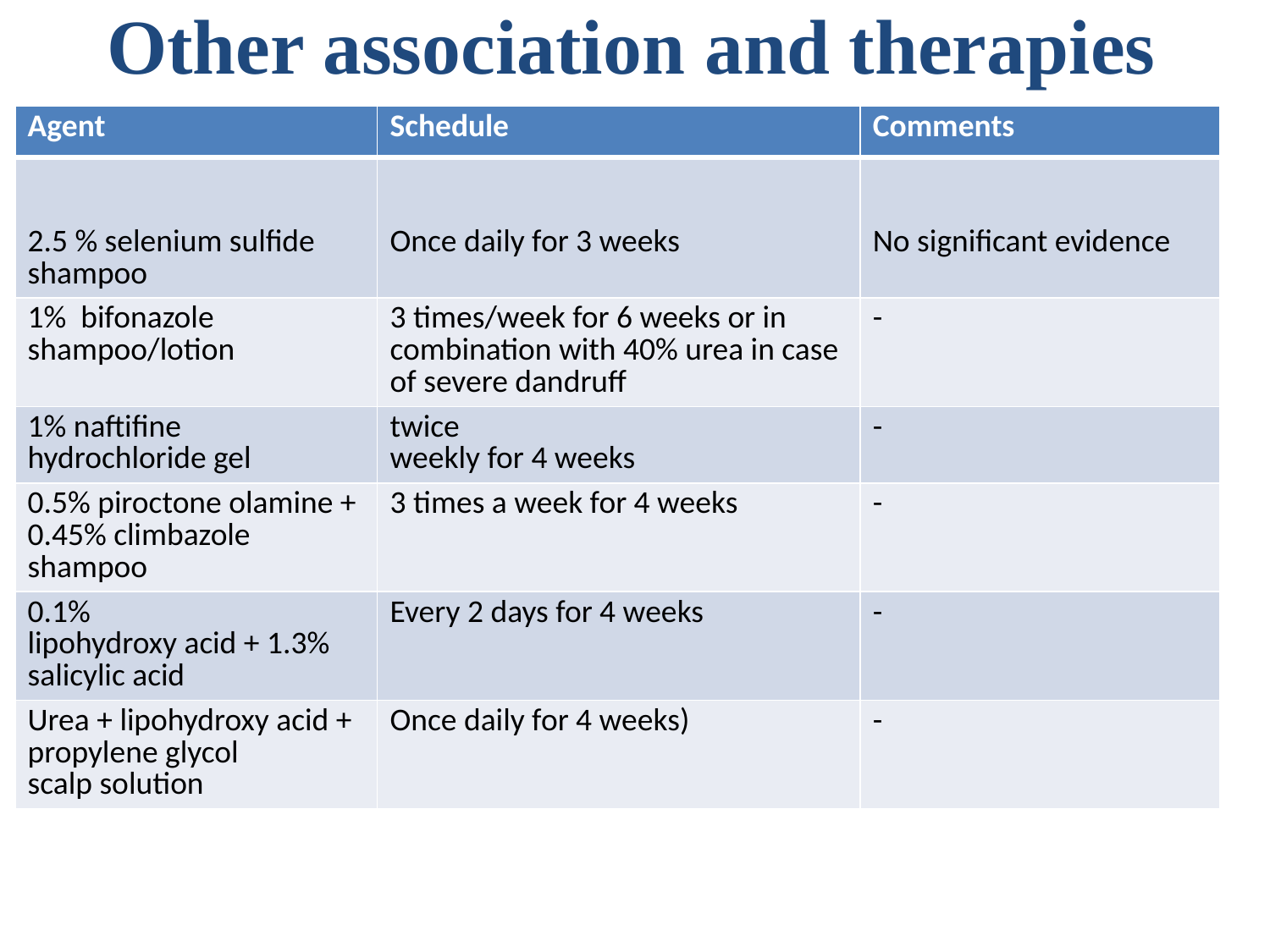

Other association and therapies
| Agent | Schedule | Comments |
| --- | --- | --- |
| 2.5 % selenium sulfide shampoo | Once daily for 3 weeks | No significant evidence |
| 1% bifonazole shampoo/lotion | 3 times/week for 6 weeks or in combination with 40% urea in case of severe dandruff | - |
| 1% naftifine hydrochloride gel | twice weekly for 4 weeks | - |
| 0.5% piroctone olamine + 0.45% climbazole shampoo | 3 times a week for 4 weeks | - |
| 0.1% lipohydroxy acid + 1.3% salicylic acid | Every 2 days for 4 weeks | - |
| Urea + lipohydroxy acid + propylene glycol scalp solution | Once daily for 4 weeks) | - |